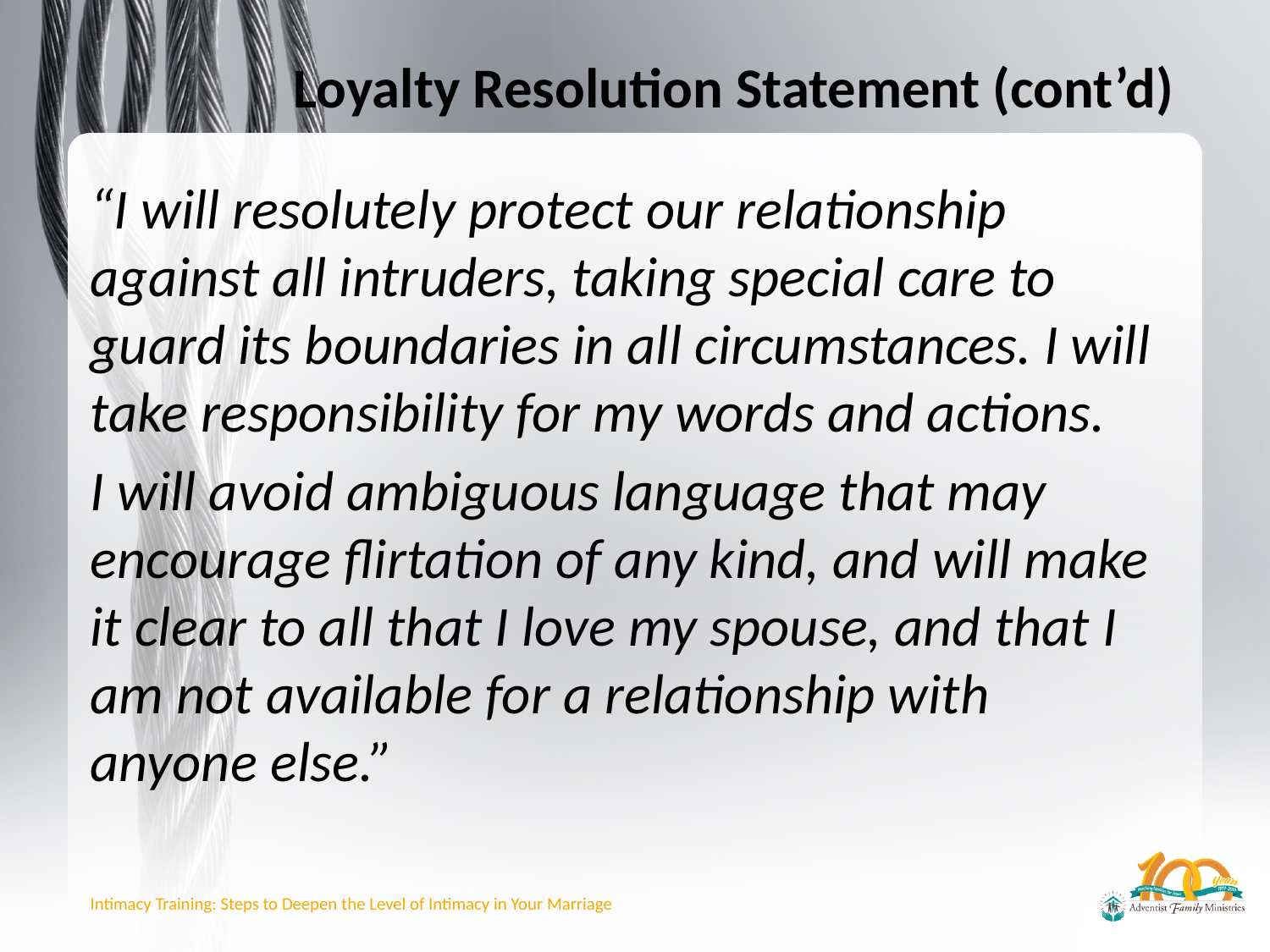

# Loyalty Resolution Statement (cont’d)
“I will resolutely protect our relationship against all intruders, taking special care to guard its boundaries in all circumstances. I will take responsibility for my words and actions.
I will avoid ambiguous language that may encourage flirtation of any kind, and will make it clear to all that I love my spouse, and that I am not available for a relationship with anyone else.”